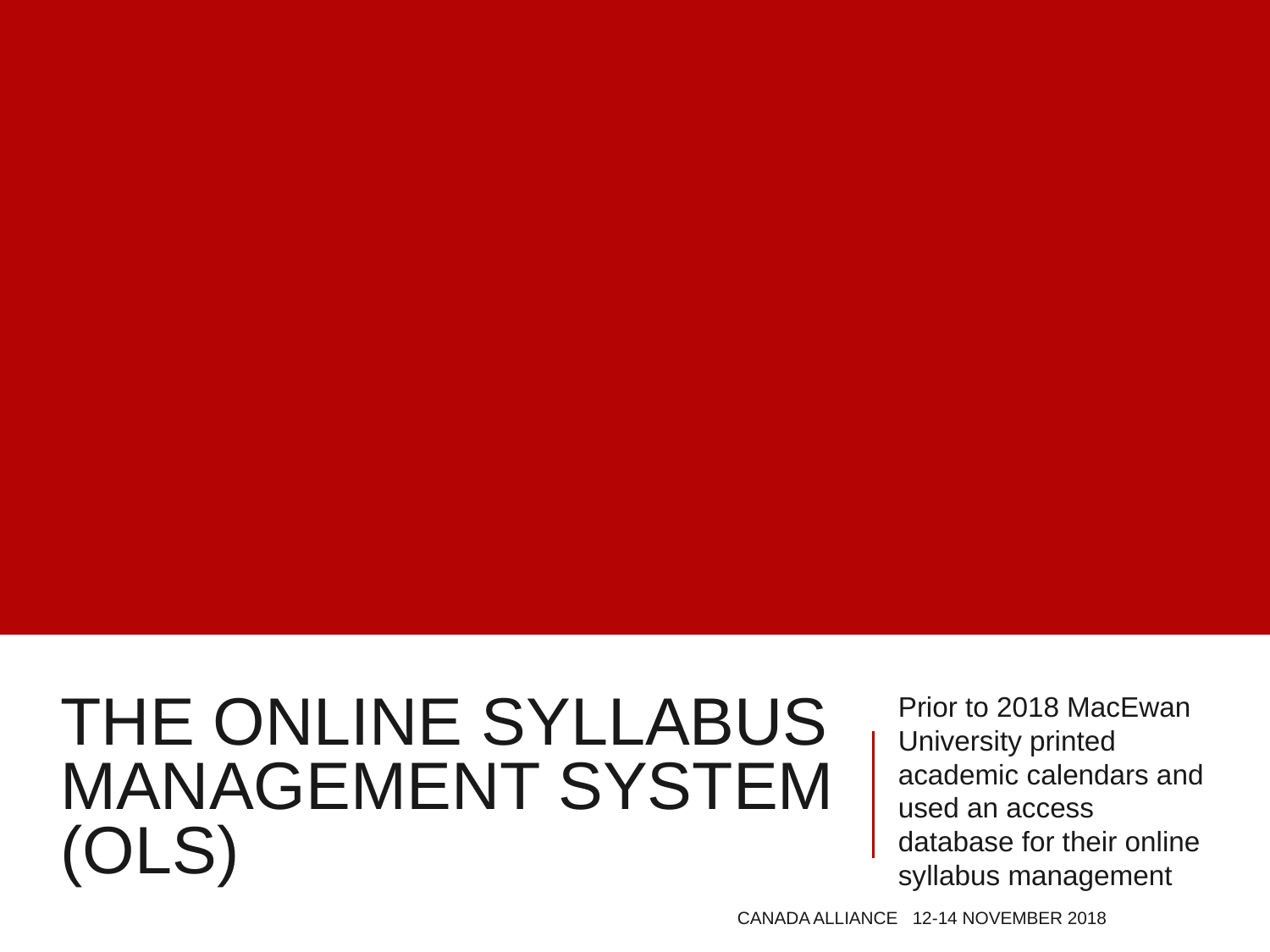

# THE ONLINE SYLLABUS MANAGEMENT SYSTEM (OLS)
Prior to 2018 MacEwan University printed academic calendars and used an access database for their online syllabus management
CANADA ALLIANCE   12-14 NOVEMBER 2018